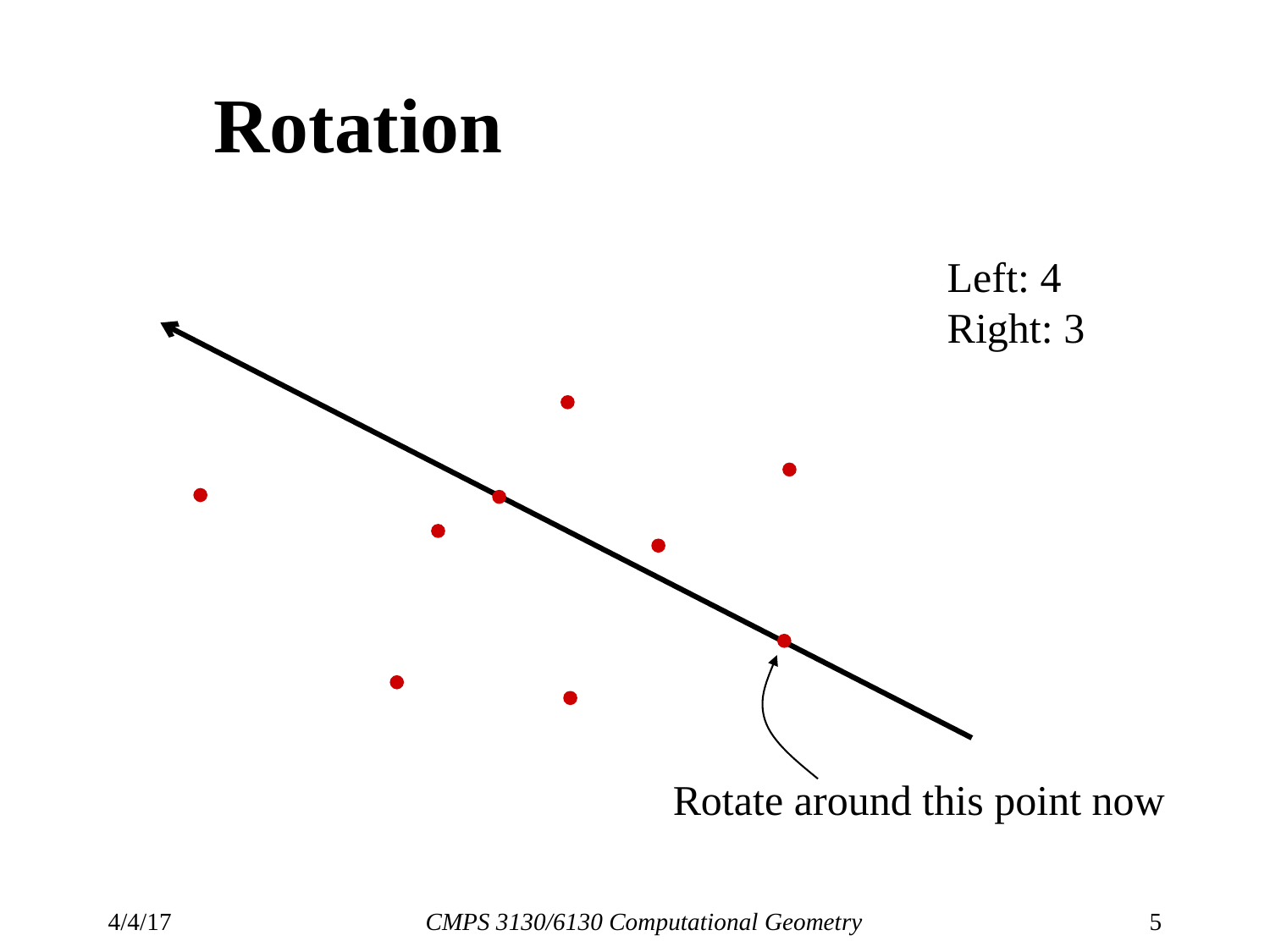

# Rotation
Left: 4
Right: 3

Rotate around this point now
4/4/17
CMPS 3130/6130 Computational Geometry
5